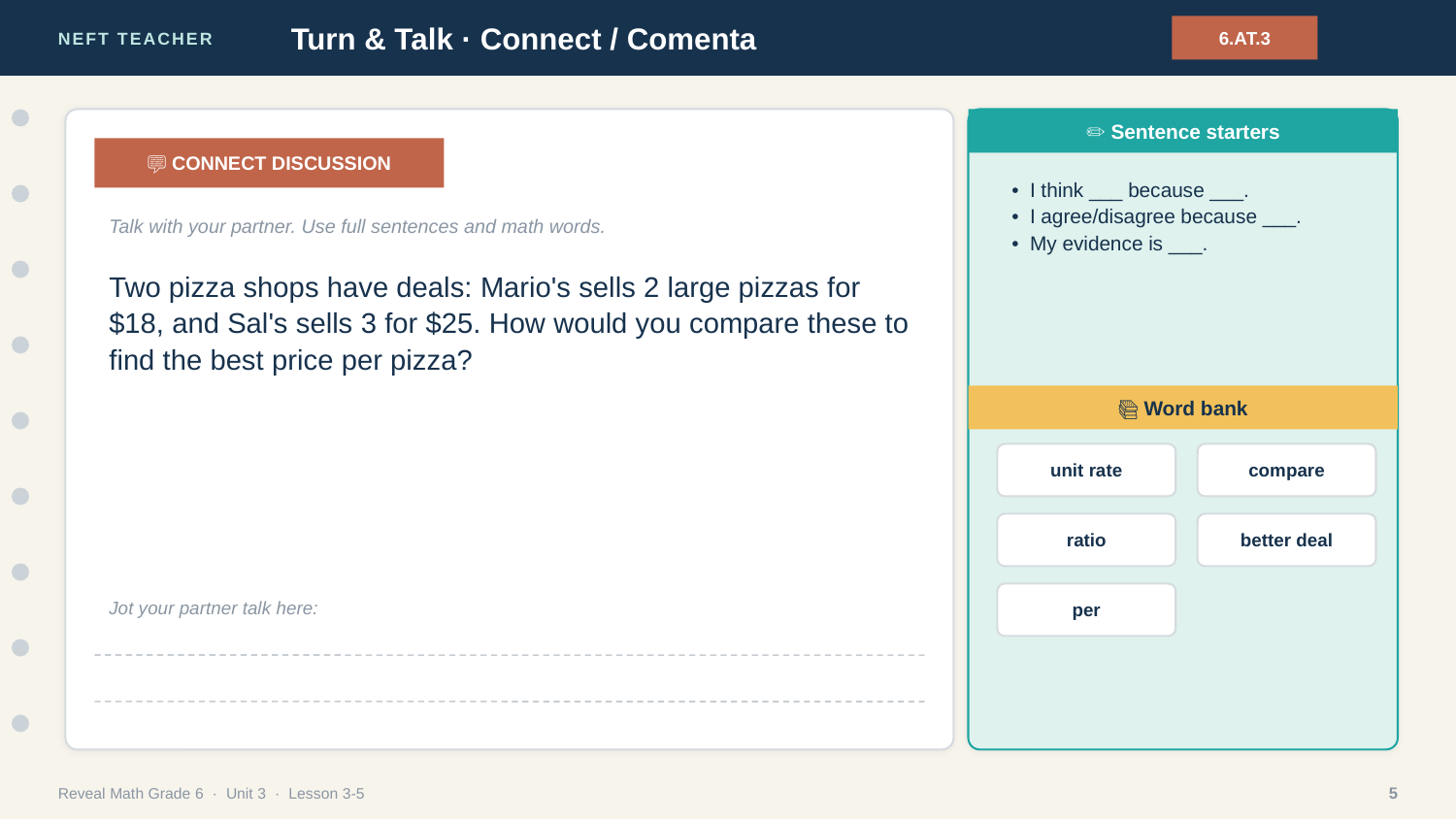

NEFT TEACHER
Turn & Talk · Connect / Comenta
6.AT.3

✏️ Sentence starters
💬 CONNECT DISCUSSION
•  I think ___ because ___.
•  I agree/disagree because ___.
•  My evidence is ___.

Talk with your partner. Use full sentences and math words.
Two pizza shops have deals: Mario's sells 2 large pizzas for $18, and Sal's sells 3 for $25. How would you compare these to find the best price per pizza?

📚 Word bank

unit rate
compare

ratio
better deal

per
Jot your partner talk here:

Reveal Math Grade 6  ·  Unit 3  ·  Lesson 3-5
5